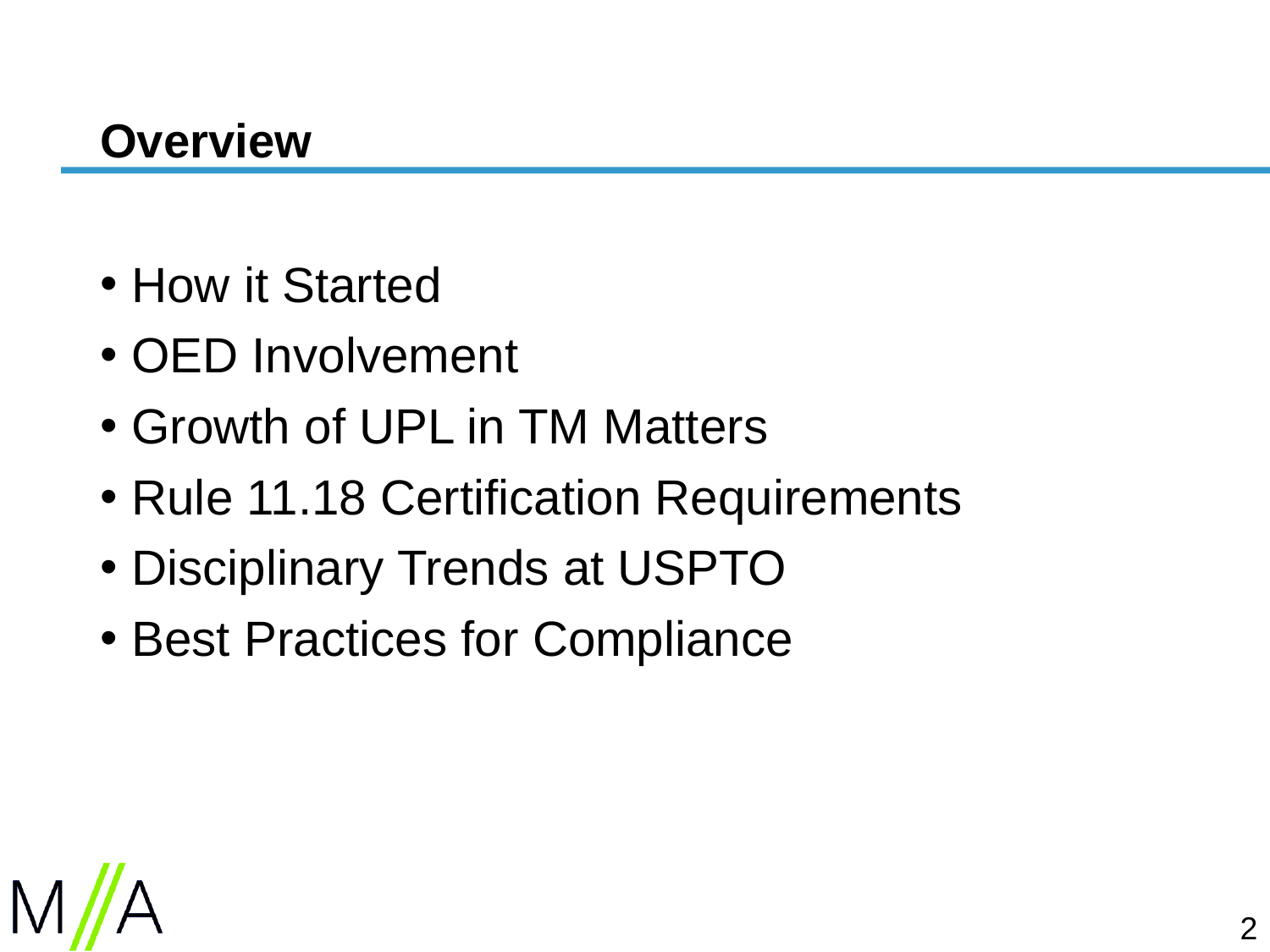

# Overview
How it Started
OED Involvement
Growth of UPL in TM Matters
Rule 11.18 Certification Requirements
Disciplinary Trends at USPTO
Best Practices for Compliance

2